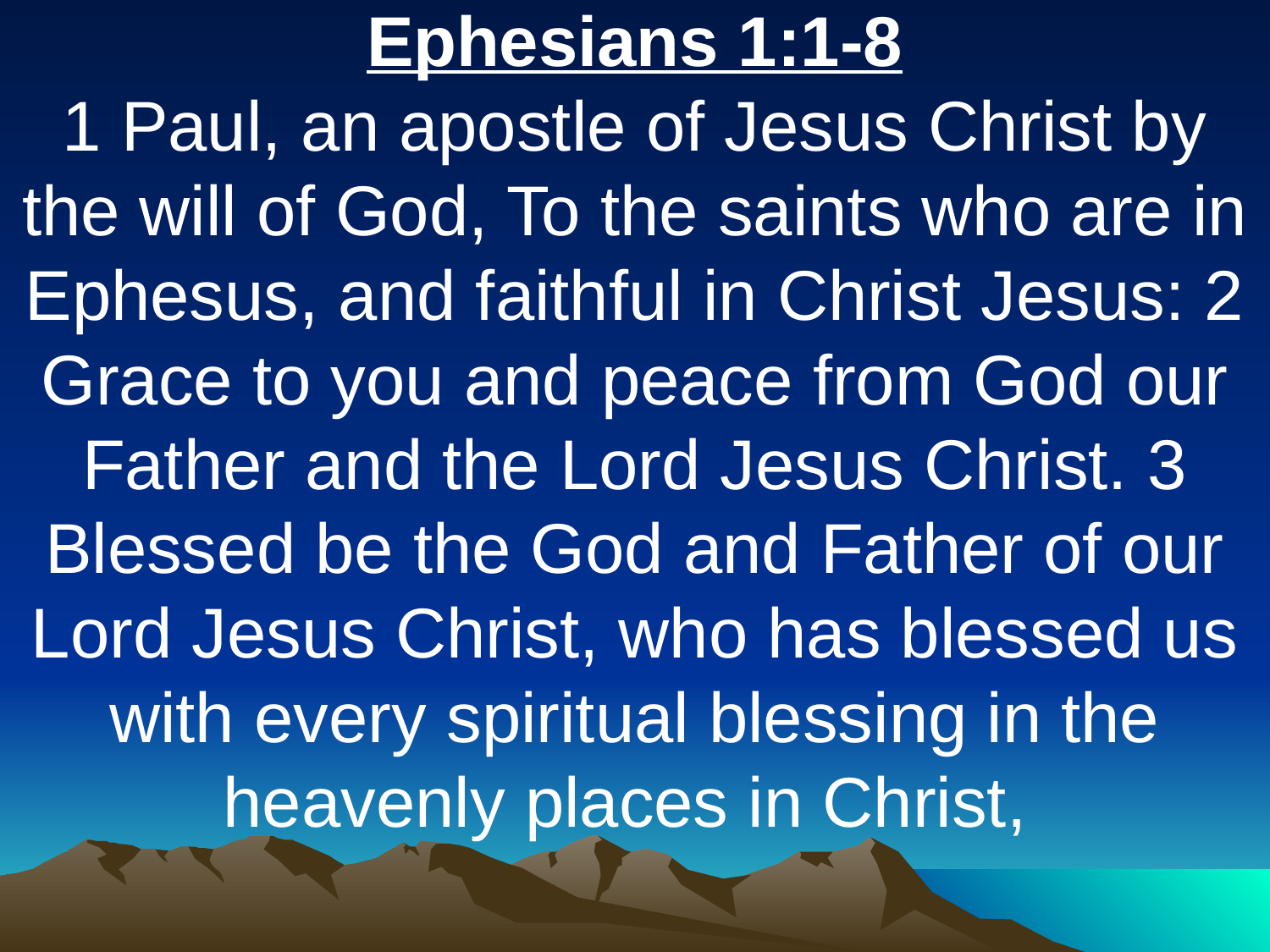

Ephesians 1:1-8
1 Paul, an apostle of Jesus Christ by the will of God, To the saints who are in Ephesus, and faithful in Christ Jesus: 2 Grace to you and peace from God our Father and the Lord Jesus Christ. 3 Blessed be the God and Father of our Lord Jesus Christ, who has blessed us with every spiritual blessing in the heavenly places in Christ,